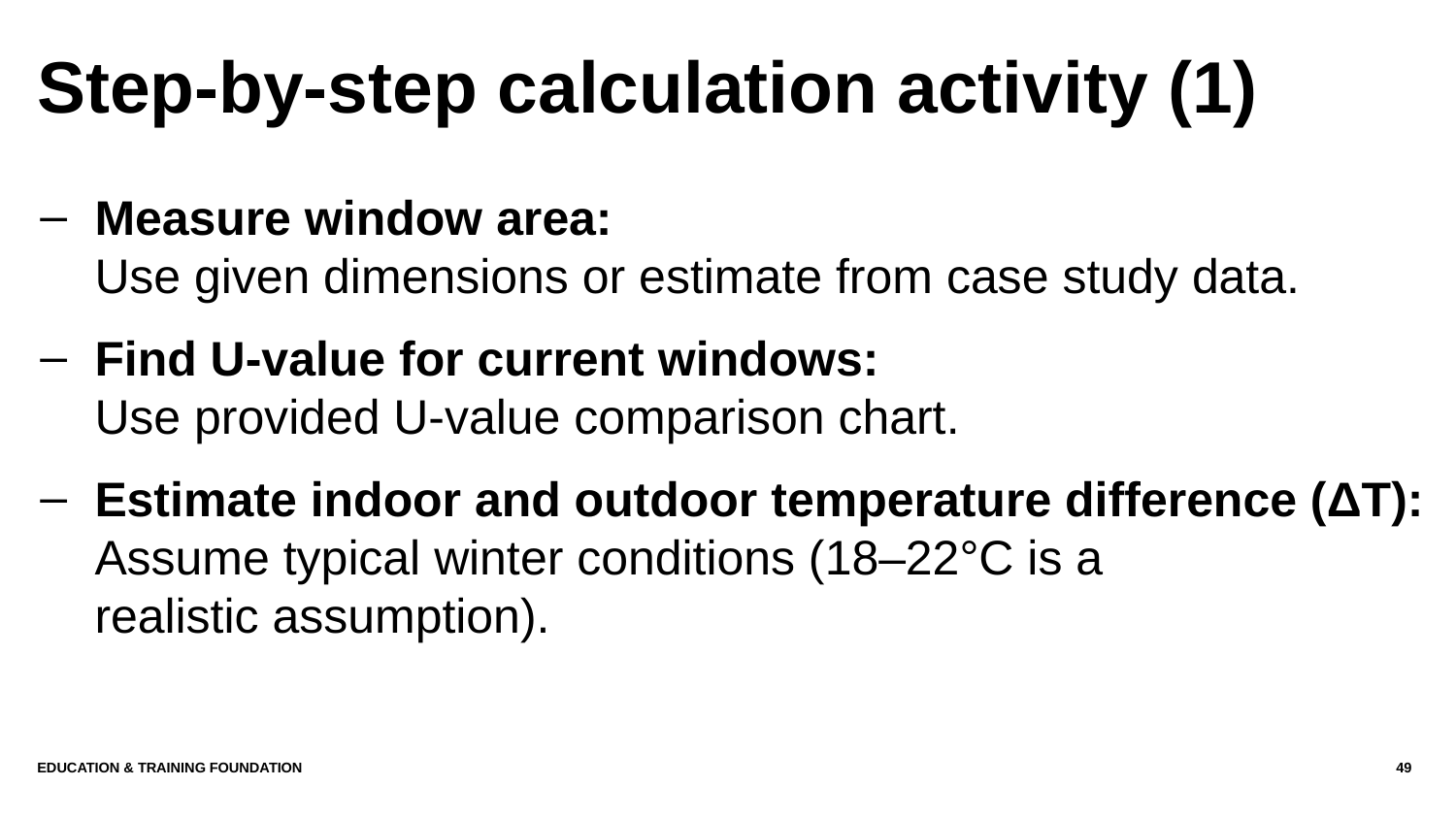

# Step-by-step calculation activity (1)
Measure window area:
Use given dimensions or estimate from case study data.
Find U-value for current windows:
Use provided U-value comparison chart.
Estimate indoor and outdoor temperature difference (ΔT): Assume typical winter conditions (18–22°C is a
realistic assumption).

Education & Training Foundation
49